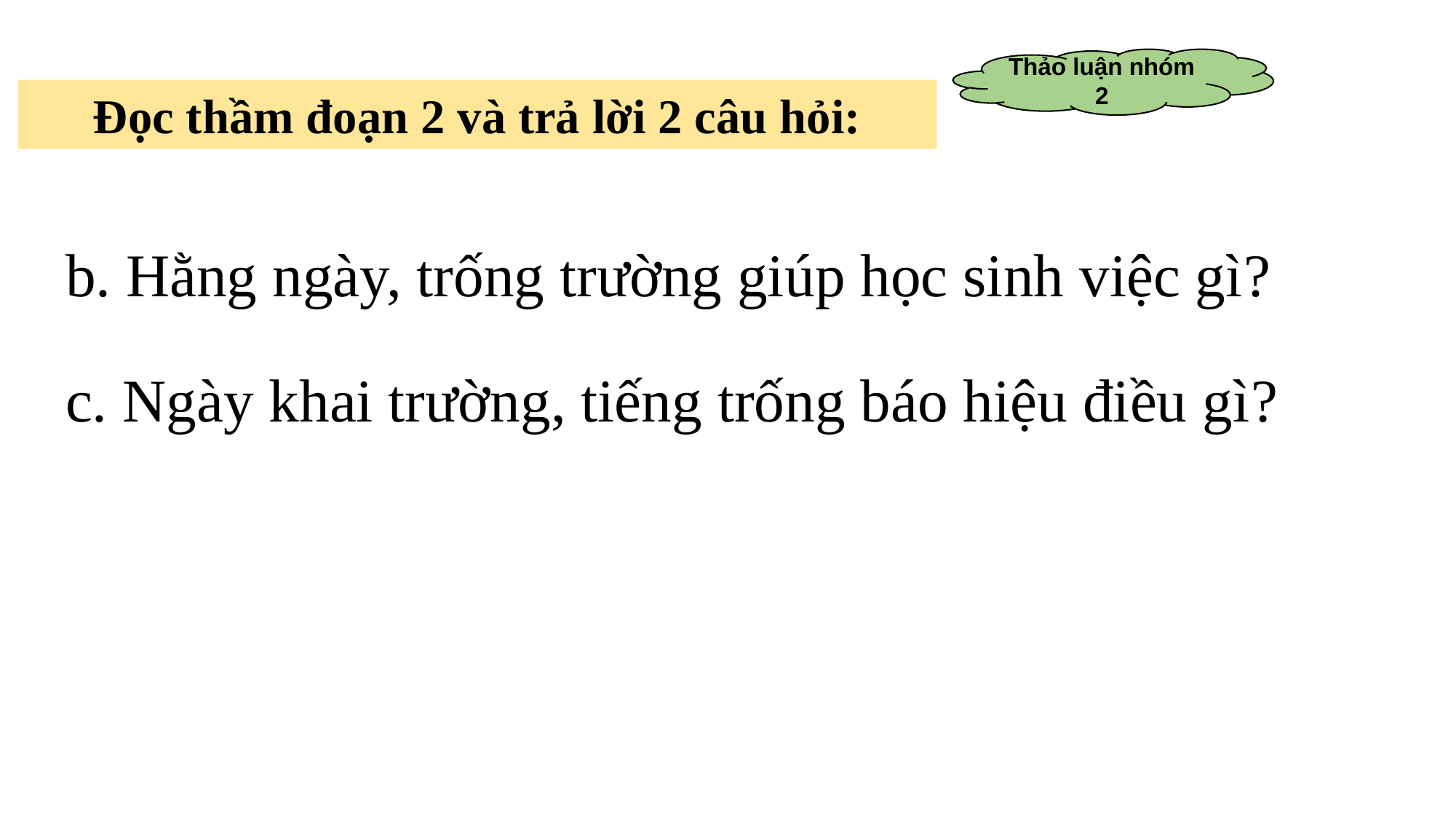

Thảo luận nhóm 2
Đọc thầm đoạn 2 và trả lời 2 câu hỏi:
b. Hằng ngày, trống trường giúp học sinh việc gì?
c. Ngày khai trường, tiếng trống báo hiệu điều gì?